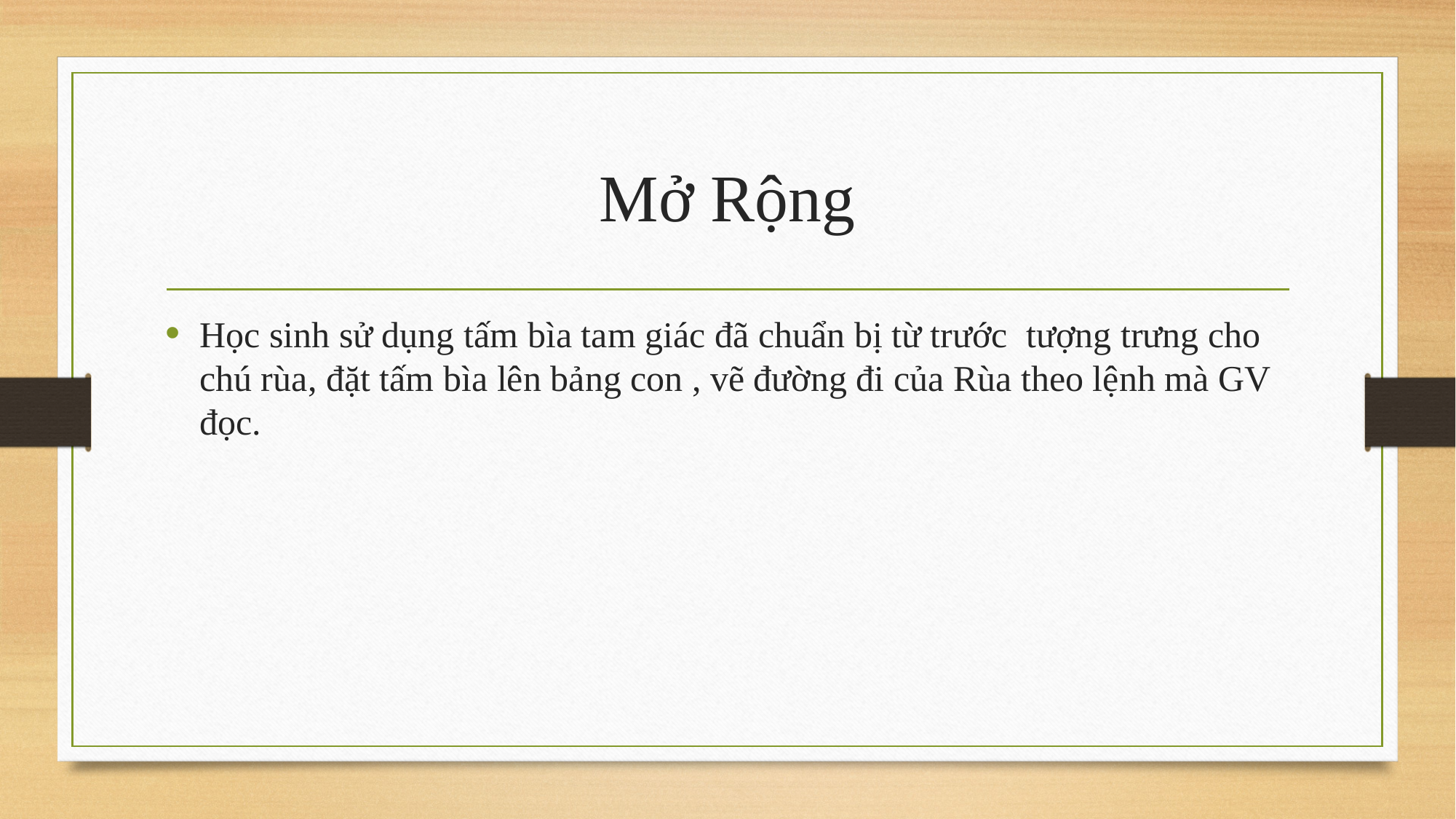

# Mở Rộng
Học sinh sử dụng tấm bìa tam giác đã chuẩn bị từ trước  tượng trưng cho chú rùa, đặt tấm bìa lên bảng con , vẽ đường đi của Rùa theo lệnh mà GV đọc.